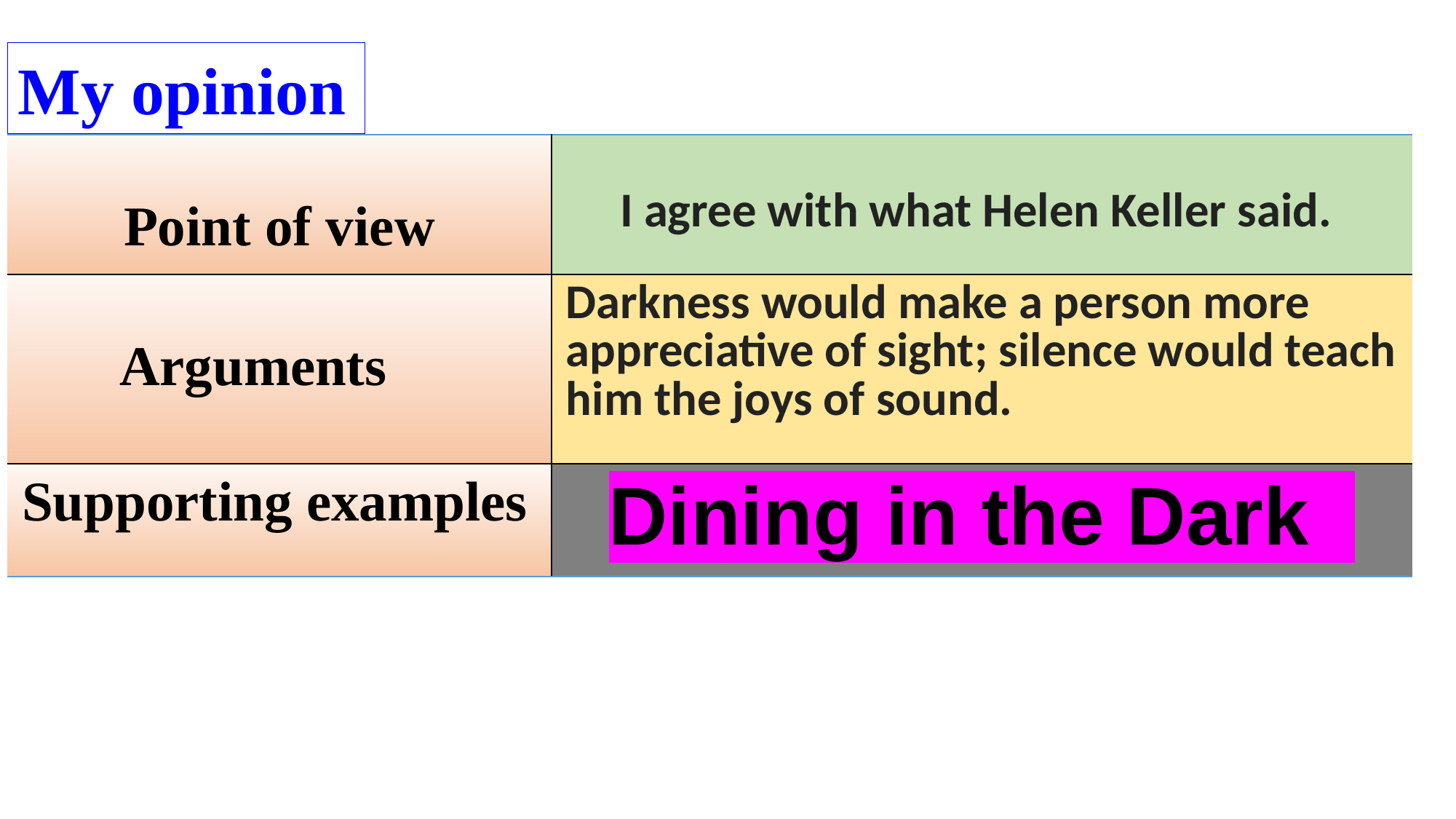

My opinion
| Point of view | I agree with what Helen Keller said. |
| --- | --- |
| Arguments | Darkness would make a person more appreciative of sight; silence would teach him the joys of sound. |
| Supporting examples | Dining in the Dark |